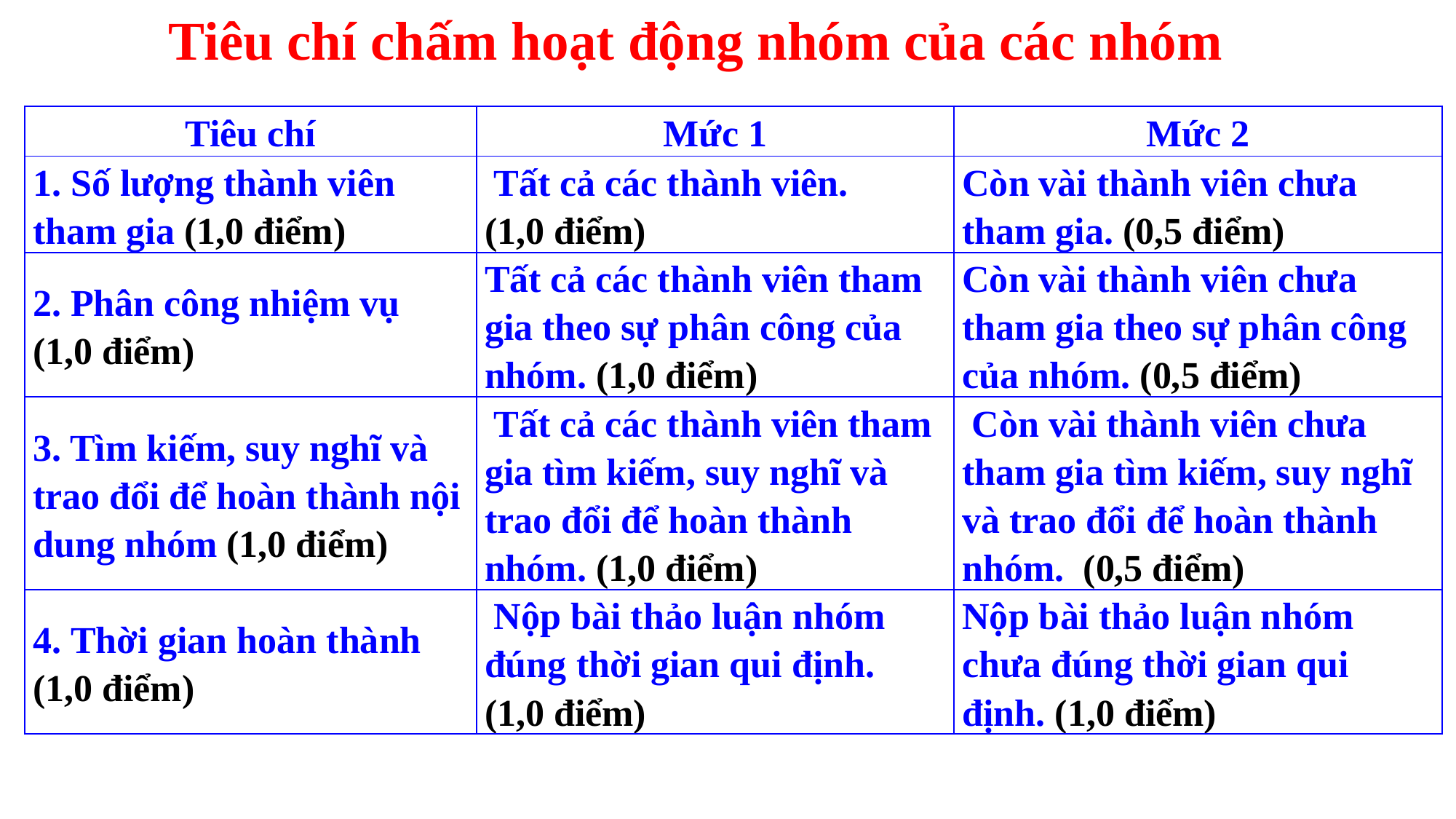

Tiêu chí chấm hoạt động nhóm của các nhóm
| Tiêu chí | Mức 1 | Mức 2 |
| --- | --- | --- |
| 1. Số lượng thành viên tham gia (1,0 điểm) | Tất cả các thành viên. (1,0 điểm) | Còn vài thành viên chưa tham gia. (0,5 điểm) |
| 2. Phân công nhiệm vụ (1,0 điểm) | Tất cả các thành viên tham gia theo sự phân công của nhóm. (1,0 điểm) | Còn vài thành viên chưa tham gia theo sự phân công của nhóm. (0,5 điểm) |
| 3. Tìm kiếm, suy nghĩ và trao đổi để hoàn thành nội dung nhóm (1,0 điểm) | Tất cả các thành viên tham gia tìm kiếm, suy nghĩ và trao đổi để hoàn thành nhóm. (1,0 điểm) | Còn vài thành viên chưa tham gia tìm kiếm, suy nghĩ và trao đổi để hoàn thành nhóm. (0,5 điểm) |
| 4. Thời gian hoàn thành (1,0 điểm) | Nộp bài thảo luận nhóm đúng thời gian qui định. (1,0 điểm) | Nộp bài thảo luận nhóm chưa đúng thời gian qui định. (1,0 điểm) |